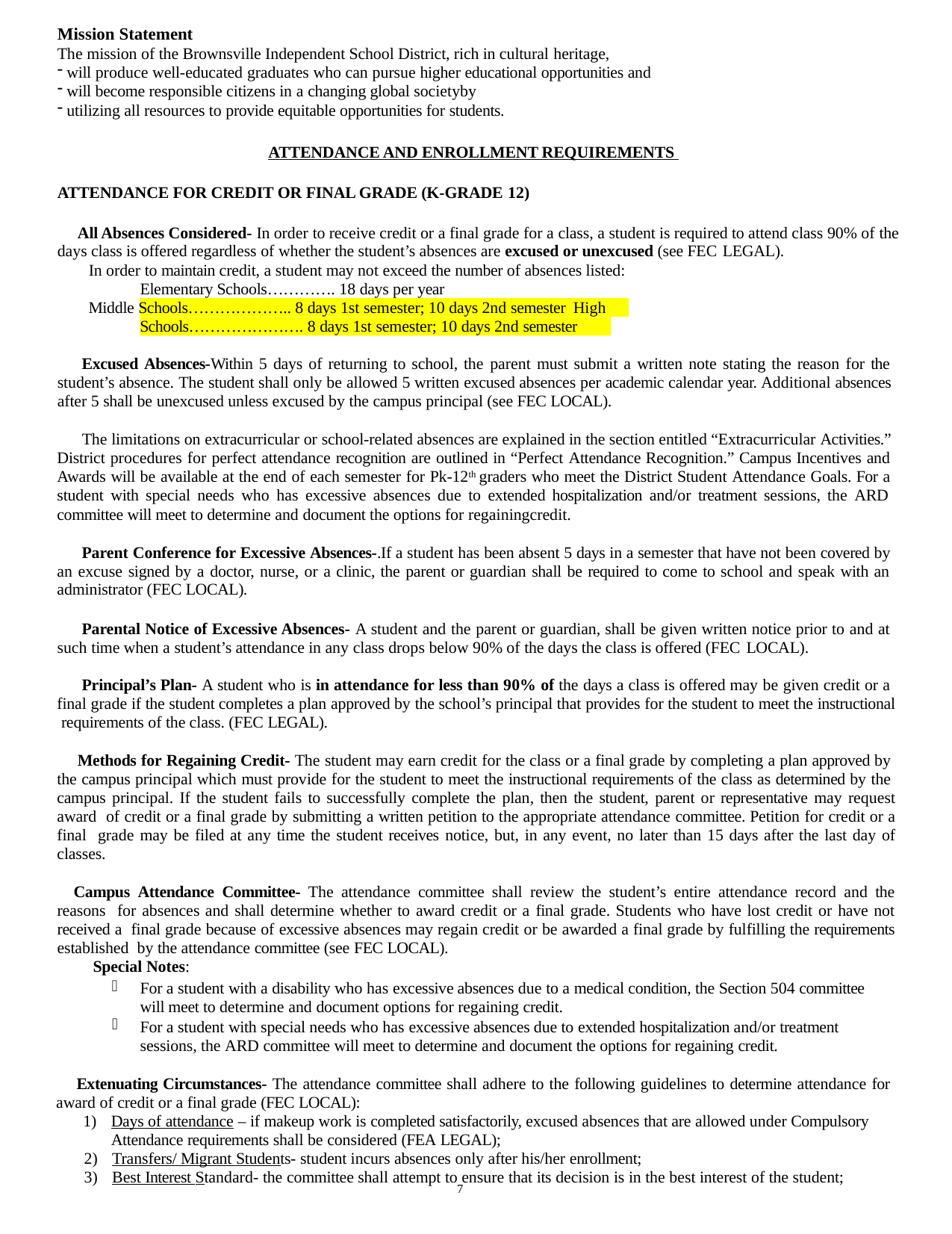

Mission Statement
The mission of the Brownsville Independent School District, rich in cultural heritage,
will produce well-educated graduates who can pursue higher educational opportunities and
will become responsible citizens in a changing global societyby
utilizing all resources to provide equitable opportunities for students.
ATTENDANCE AND ENROLLMENT REQUIREMENTS  ATTENDANCE FOR CREDIT OR FINAL GRADE (K-GRADE 12)

All Absences Considered- In order to receive credit or a final grade for a class, a student is required to attend class 90% of the  days class is offered regardless of whether the student’s absences are excused or unexcused (see FEC LEGAL).
In order to maintain credit, a student may not exceed the number of absences listed:  Elementary Schools…………. 18 days per year
Middle Schools……………….. 8 days 1st semester; 10 days 2nd semester  High Schools…………………. 8 days 1st semester; 10 days 2nd semester

Excused Absences-Within 5 days of returning to school, the parent must submit a written note stating the reason for the  student’s absence. The student shall only be allowed 5 written excused absences per academic calendar year. Additional absences  after 5 shall be unexcused unless excused by the campus principal (see FEC LOCAL).

The limitations on extracurricular or school-related absences are explained in the section entitled “Extracurricular Activities.”  District procedures for perfect attendance recognition are outlined in “Perfect Attendance Recognition.” Campus Incentives and  Awards will be available at the end of each semester for Pk-12th graders who meet the District Student Attendance Goals. For a  student with special needs who has excessive absences due to extended hospitalization and/or treatment sessions, the ARD  committee will meet to determine and document the options for regainingcredit.

Parent Conference for Excessive Absences-.If a student has been absent 5 days in a semester that have not been covered by  an excuse signed by a doctor, nurse, or a clinic, the parent or guardian shall be required to come to school and speak with an  administrator (FEC LOCAL).

Parental Notice of Excessive Absences- A student and the parent or guardian, shall be given written notice prior to and at  such time when a student’s attendance in any class drops below 90% of the days the class is offered (FEC LOCAL).

Principal’s Plan- A student who is in attendance for less than 90% of the days a class is offered may be given credit or a  final grade if the student completes a plan approved by the school’s principal that provides for the student to meet the instructional  requirements of the class. (FEC LEGAL).

Methods for Regaining Credit- The student may earn credit for the class or a final grade by completing a plan approved by  the campus principal which must provide for the student to meet the instructional requirements of the class as determined by the  campus principal. If the student fails to successfully complete the plan, then the student, parent or representative may request award  of credit or a final grade by submitting a written petition to the appropriate attendance committee. Petition for credit or a final  grade may be filed at any time the student receives notice, but, in any event, no later than 15 days after the last day of classes.

Campus Attendance Committee- The attendance committee shall review the student’s entire attendance record and the reasons  for absences and shall determine whether to award credit or a final grade. Students who have lost credit or have not received a  final grade because of excessive absences may regain credit or be awarded a final grade by fulfilling the requirements established  by the attendance committee (see FEC LOCAL).
Special Notes:
For a student with a disability who has excessive absences due to a medical condition, the Section 504 committee  will meet to determine and document options for regaining credit.
For a student with special needs who has excessive absences due to extended hospitalization and/or treatment  sessions, the ARD committee will meet to determine and document the options for regaining credit.

Extenuating Circumstances- The attendance committee shall adhere to the following guidelines to determine attendance for  award of credit or a final grade (FEC LOCAL):
Days of attendance – if makeup work is completed satisfactorily, excused absences that are allowed under Compulsory  Attendance requirements shall be considered (FEA LEGAL);
Transfers/ Migrant Students- student incurs absences only after his/her enrollment;
Best Interest Standard- the committee shall attempt to ensure that its decision is in the best interest of the student;

7